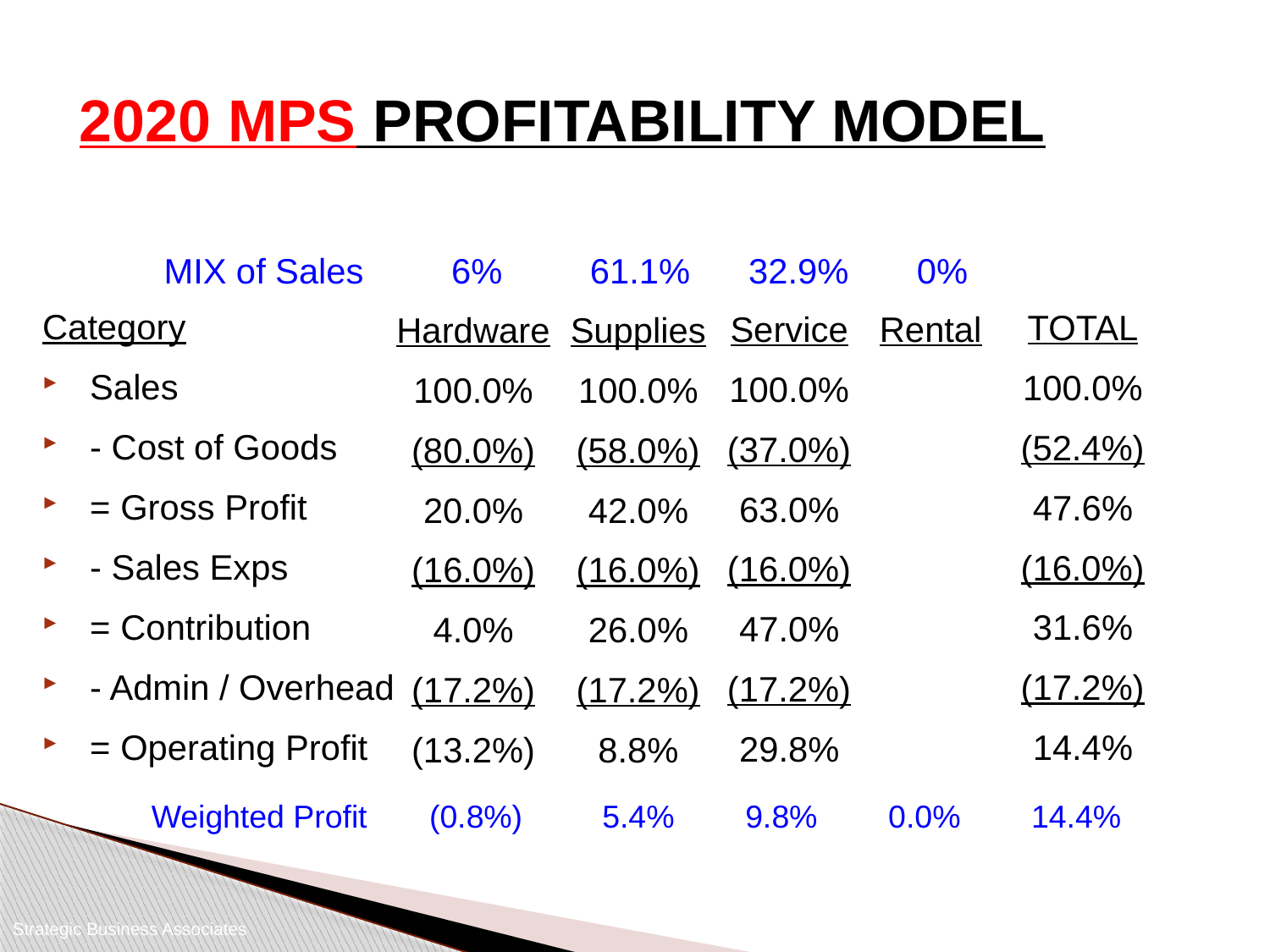

# 2020 MPS PROFITABILITY MODEL
MIX of Sales         6%         61.1%      32.9%       0%
Category
Sales
- Cost of Goods
= Gross Profit
- Sales Exps
= Contribution
- Admin / Overhead
= Operating Profit
TOTAL
100.0%
(52.4%)
47.6%
(16.0%)
31.6%
(17.2%)
14.4%
Service
100.0%
(37.0%)
63.0%
(16.0%)
47.0%
(17.2%)
29.8%
Rental
Hardware
100.0%
(80.0%)
20.0%
(16.0%)
4.0%
(17.2%)
(13.2%)
Supplies
100.0%
(58.0%)
42.0%
(16.0%)
26.0%
(17.2%)
8.8%
Weighted Profit       (0.8%)         5.4%        9.8%        0.0%        14.4%
Strategic Business Associates